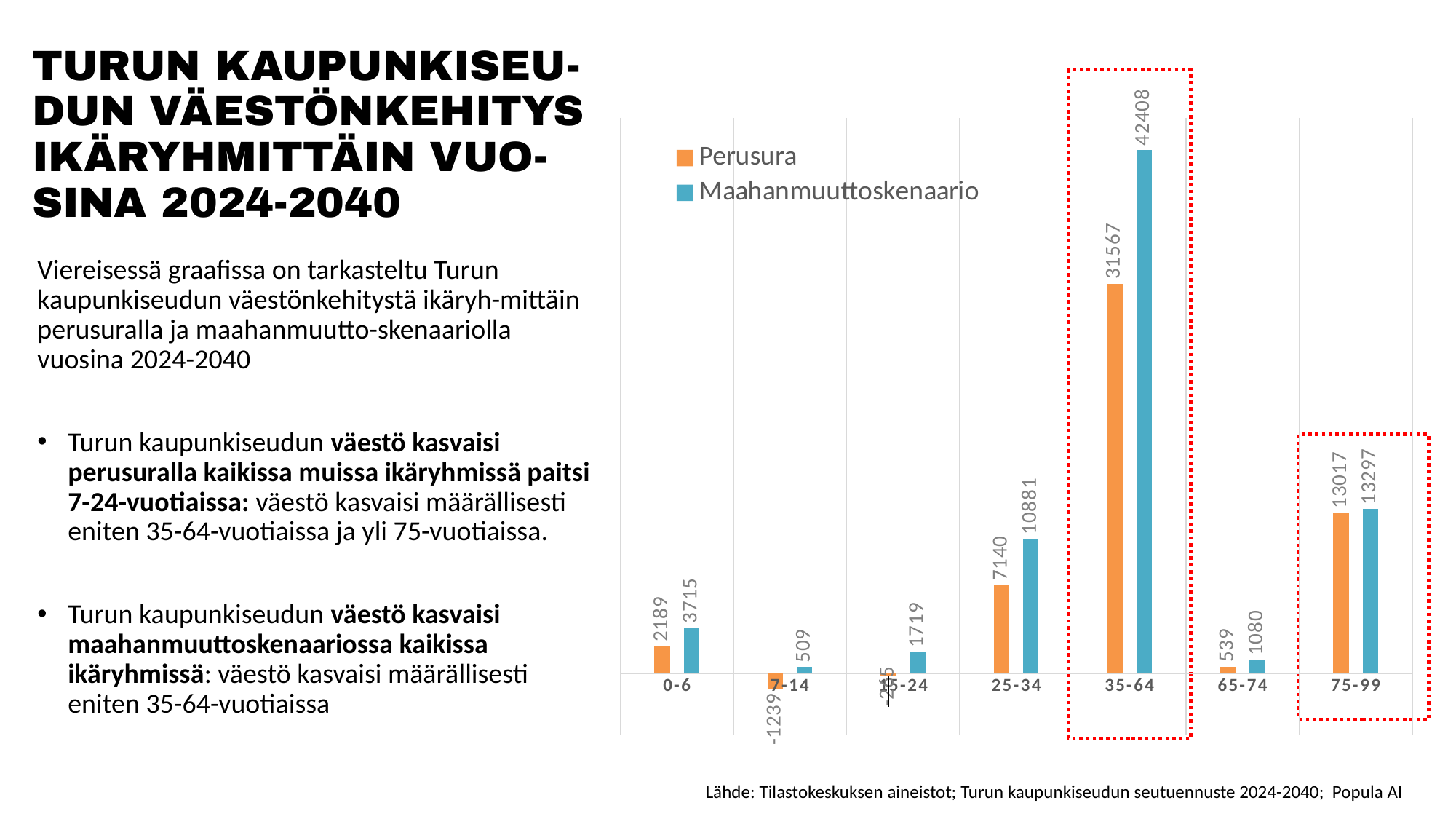

# TURUN KAUPUNKISEU-DUN VÄESTÖNKEHITYS IKÄRYHMITTÄIN VUO-SINA 2024-2040

### Chart

| Category | Perusura | Maahanmuuttoskenaario |
|---|---|---|
| 0-6 | 2188.850000000002 | 3715.369999999999 |
| 7-14 | -1239.1899999999987 | 508.880000000001 |
| 15-24 | -265.0599999999977 | 1718.6300000000047 |
| 25-34 | 7139.530000000006 | 10880.98000000001 |
| 35-64 | 31566.850000000035 | 42408.020000000004 |
| 65-74 | 538.9599999999991 | 1080.4599999999919 |
| 75-99 | 13017.490000000005 | 13296.830000000016 |
Viereisessä graafissa on tarkasteltu Turun kaupunkiseudun väestönkehitystä ikäryh-mittäin perusuralla ja maahanmuutto-skenaariolla vuosina 2024-2040

Turun kaupunkiseudun väestö kasvaisi perusuralla kaikissa muissa ikäryhmissä paitsi 7-24-vuotiaissa: väestö kasvaisi määrällisesti eniten 35-64-vuotiaissa ja yli 75-vuotiaissa.

Turun kaupunkiseudun väestö kasvaisi maahanmuuttoskenaariossa kaikissa ikäryhmissä: väestö kasvaisi määrällisesti eniten 35-64-vuotiaissa

Lähde: Tilastokeskuksen aineistot; Turun kaupunkiseudun seutuennuste 2024-2040;  Popula AI